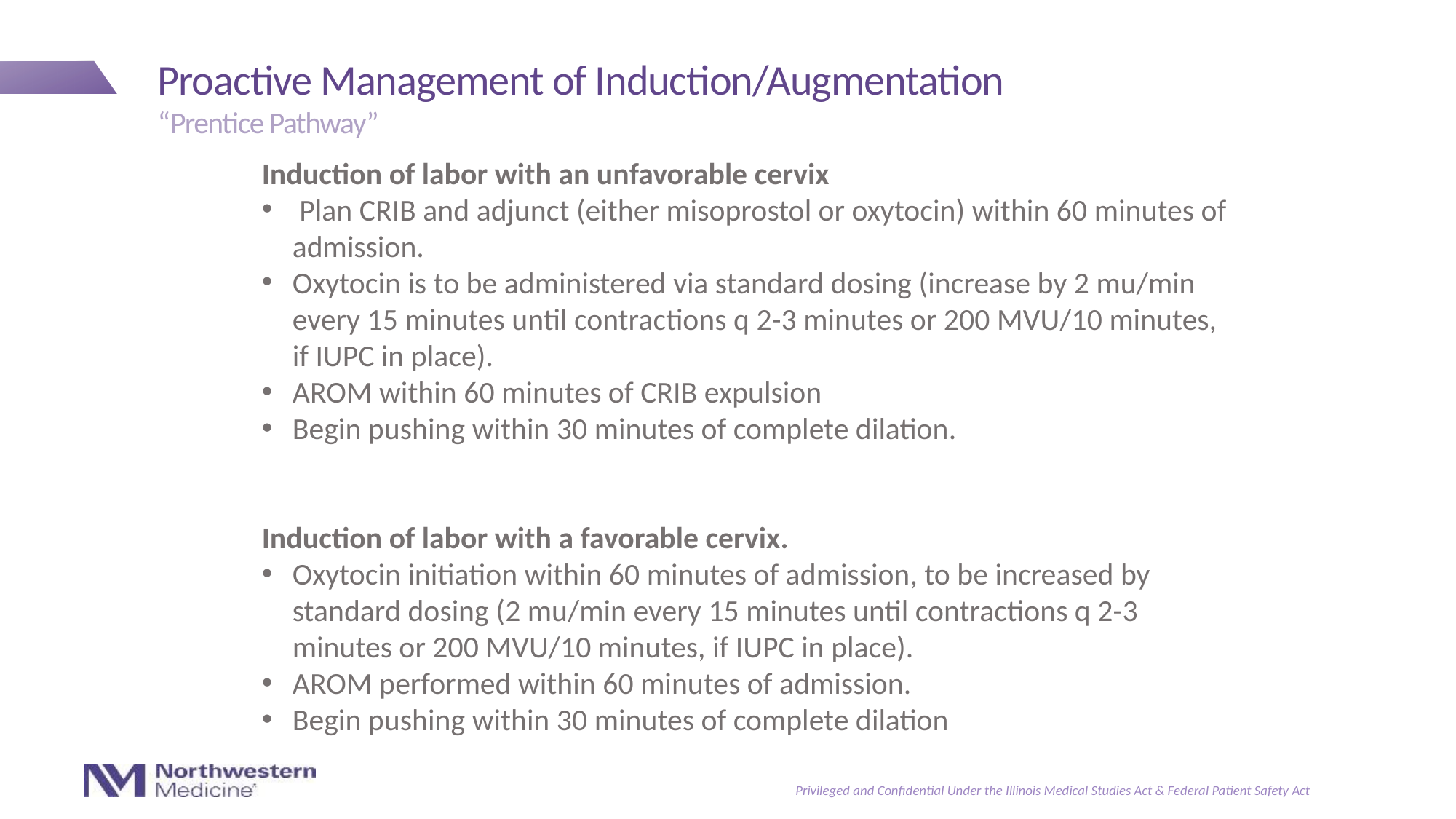

# Proactive Management of Induction/Augmentation
“Prentice Pathway”
Induction of labor with an unfavorable cervix
 Plan CRIB and adjunct (either misoprostol or oxytocin) within 60 minutes of admission.
Oxytocin is to be administered via standard dosing (increase by 2 mu/min every 15 minutes until contractions q 2-3 minutes or 200 MVU/10 minutes, if IUPC in place).
AROM within 60 minutes of CRIB expulsion
Begin pushing within 30 minutes of complete dilation.

Induction of labor with a favorable cervix.
Oxytocin initiation within 60 minutes of admission, to be increased by standard dosing (2 mu/min every 15 minutes until contractions q 2-3 minutes or 200 MVU/10 minutes, if IUPC in place).
AROM performed within 60 minutes of admission.
Begin pushing within 30 minutes of complete dilation